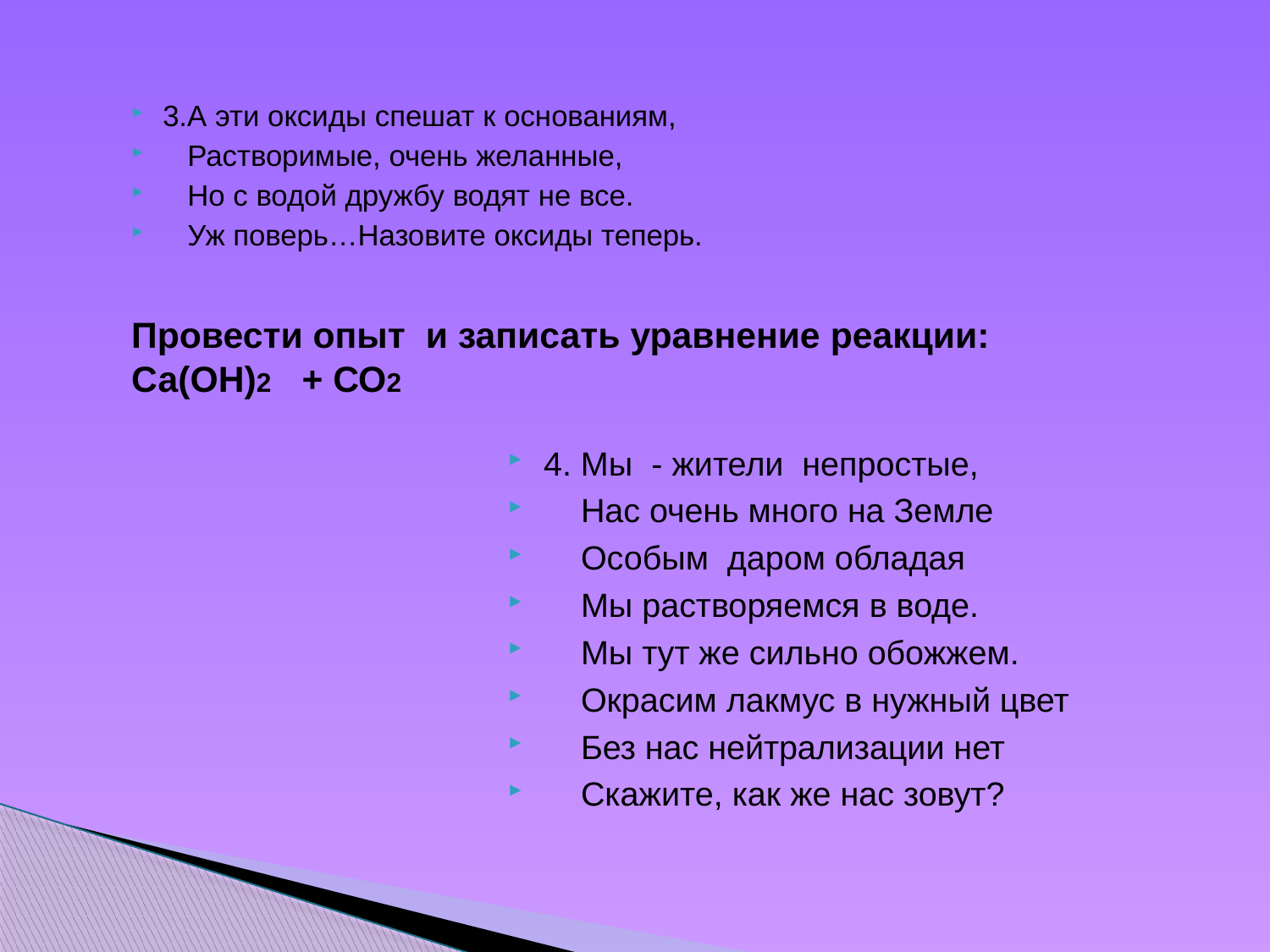

3.А эти оксиды спешат к основаниям,
   Растворимые, очень желанные,
   Но с водой дружбу водят не все.
   Уж поверь…Назовите оксиды теперь.
Провести опыт  и записать уравнение реакции:  Са(ОН)2   + СО2
4. Мы  - жители  непростые,
    Нас очень много на Земле
    Особым  даром обладая
    Мы растворяемся в воде.
    Мы тут же сильно обожжем.
    Окрасим лакмус в нужный цвет
    Без нас нейтрализации нет
    Скажите, как же нас зовут?